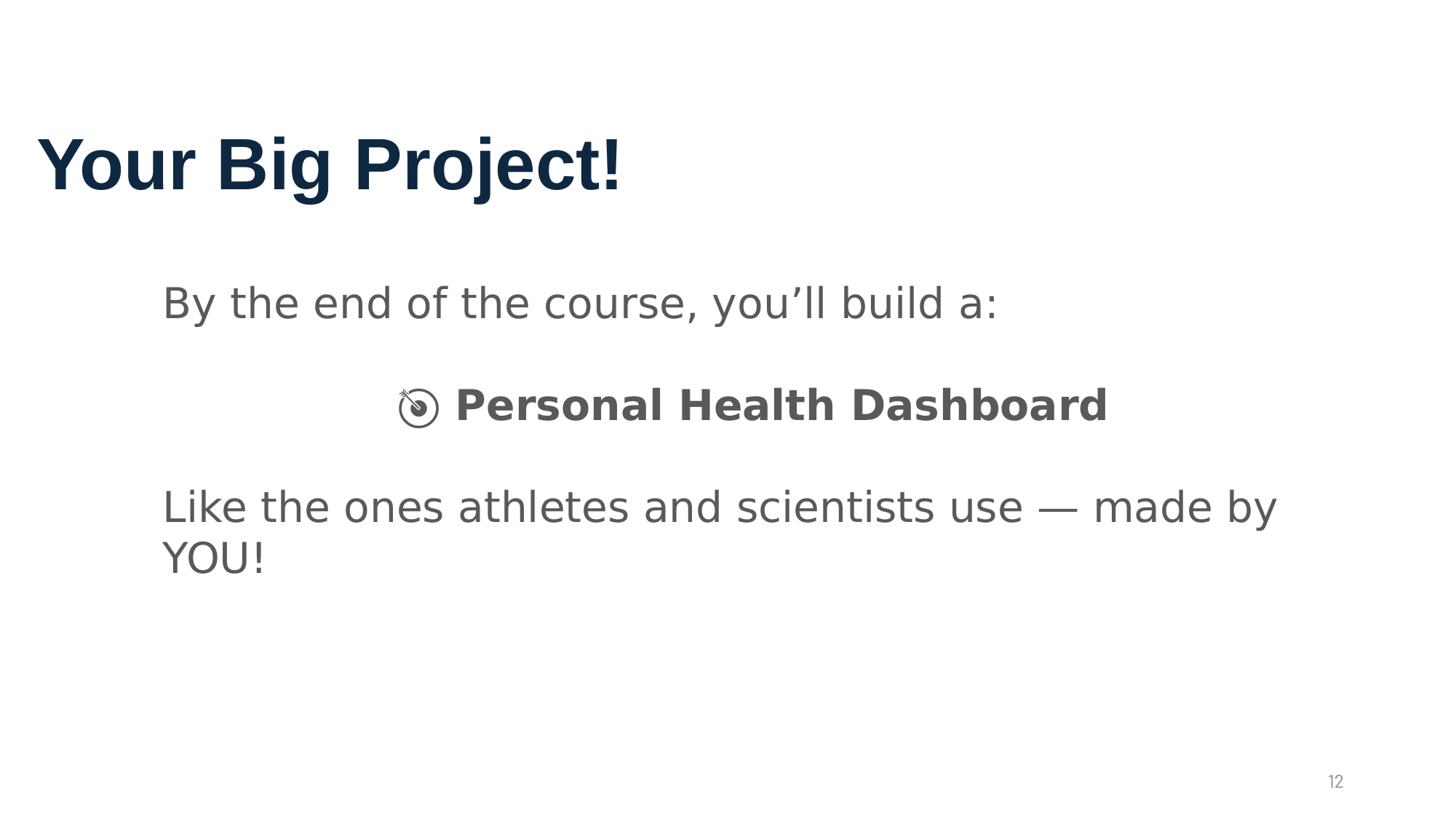

# Your Big Project!
By the end of the course, you’ll build a:
🎯 Personal Health Dashboard
Like the ones athletes and scientists use — made by YOU!
12